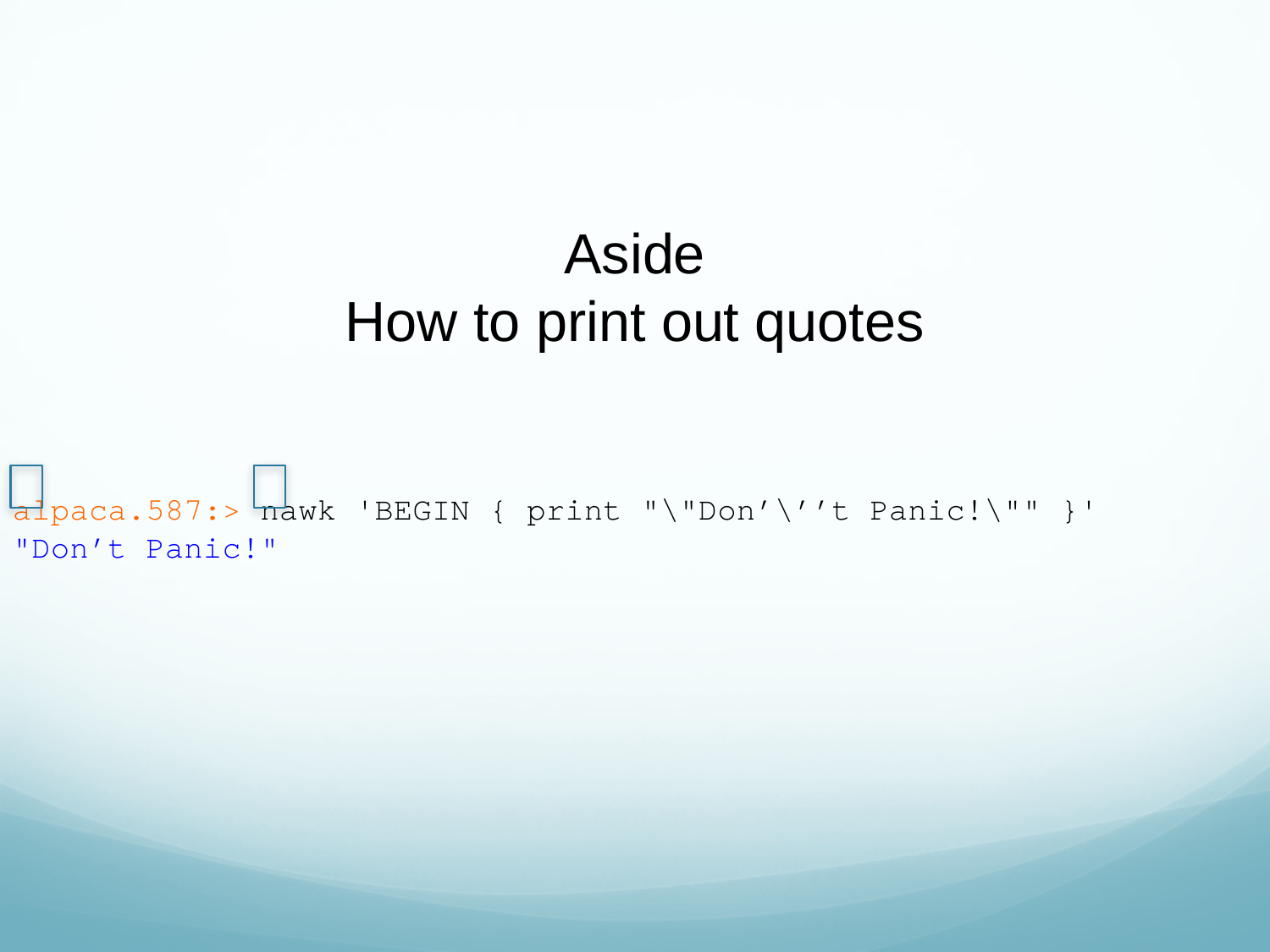

Aside
How to print out quotes

alpaca.587:> nawk 'BEGIN { print "\"Don’\’’t Panic!\"" }'
"Don’t Panic!"